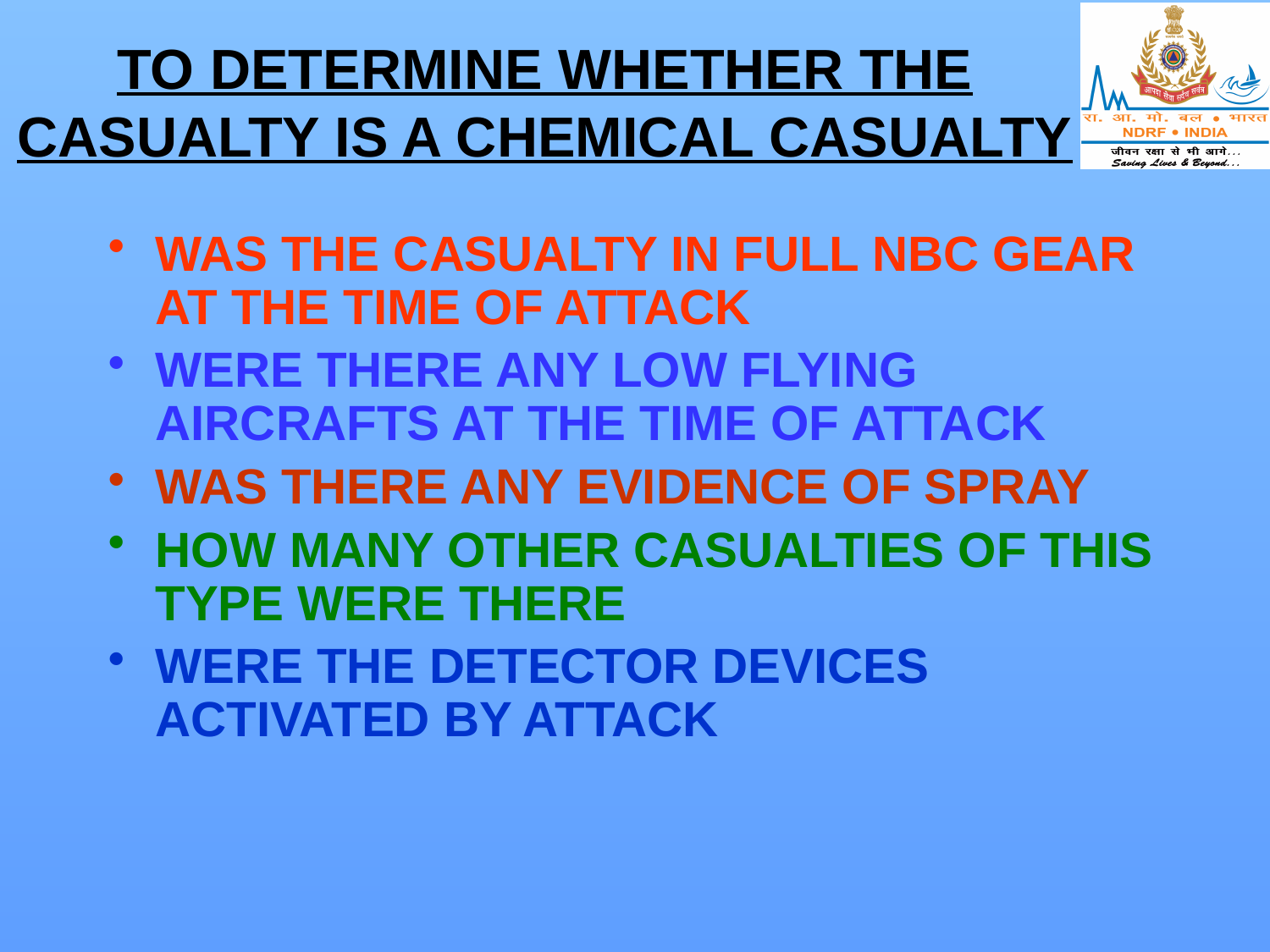

# TO DETERMINE WHETHER THE CASUALTY IS A CHEMICAL CASUALTY
WAS THE CASUALTY IN FULL NBC GEAR AT THE TIME OF ATTACK
WERE THERE ANY LOW FLYING AIRCRAFTS AT THE TIME OF ATTACK
WAS THERE ANY EVIDENCE OF SPRAY
HOW MANY OTHER CASUALTIES OF THIS TYPE WERE THERE
WERE THE DETECTOR DEVICES ACTIVATED BY ATTACK